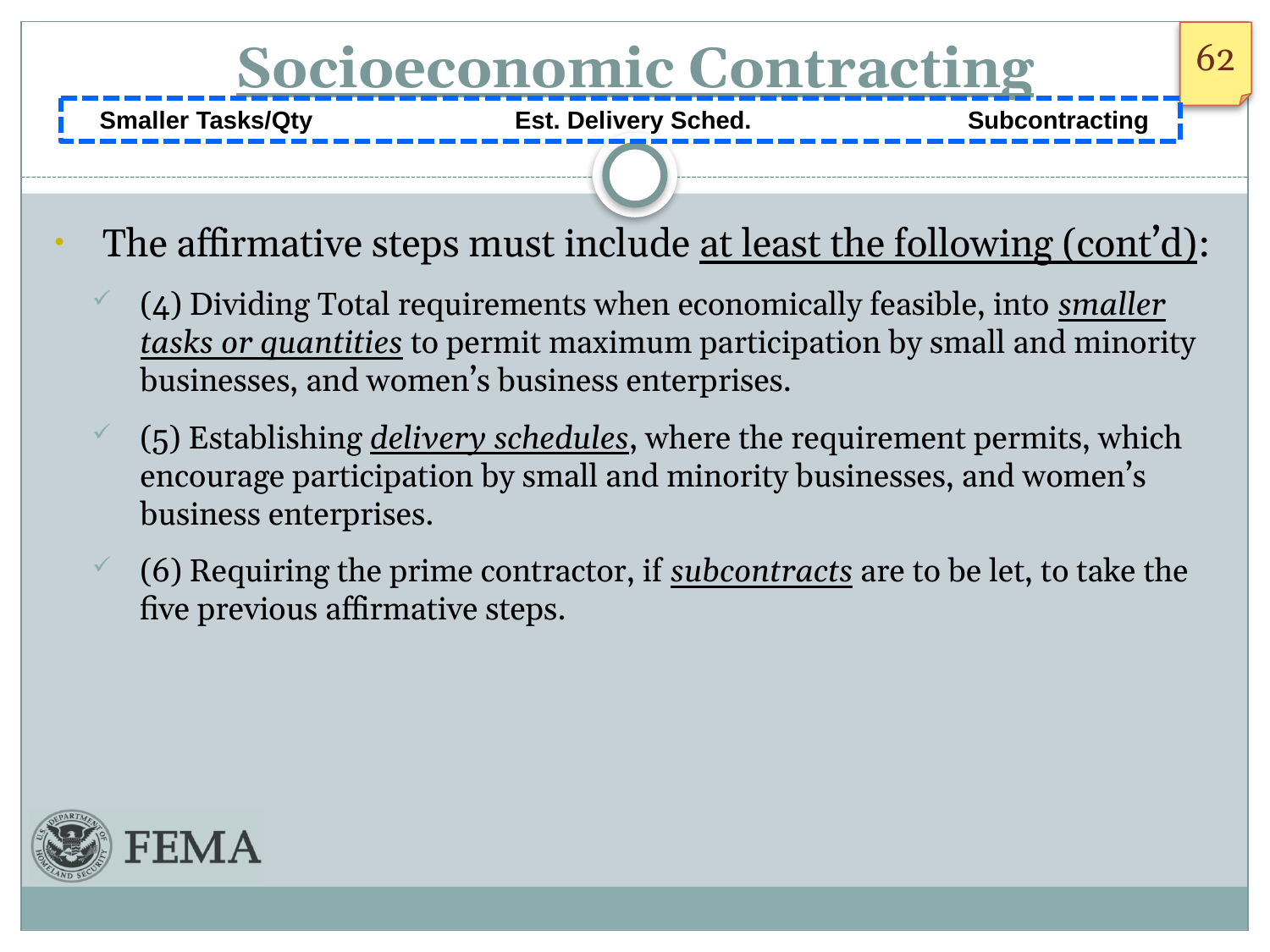

# Socioeconomic Contracting

  Smaller Tasks/Qty                             Est. Delivery Sched.                               Subcontracting
The affirmative steps must include at least the following (cont’d):
(4) Dividing Total requirements when economically feasible, into smaller tasks or quantities to permit maximum participation by small and minority businesses, and women’s business enterprises.
(5) Establishing delivery schedules, where the requirement permits, which encourage participation by small and minority businesses, and women’s business enterprises.
(6) Requiring the prime contractor, if subcontracts are to be let, to take the five previous affirmative steps.